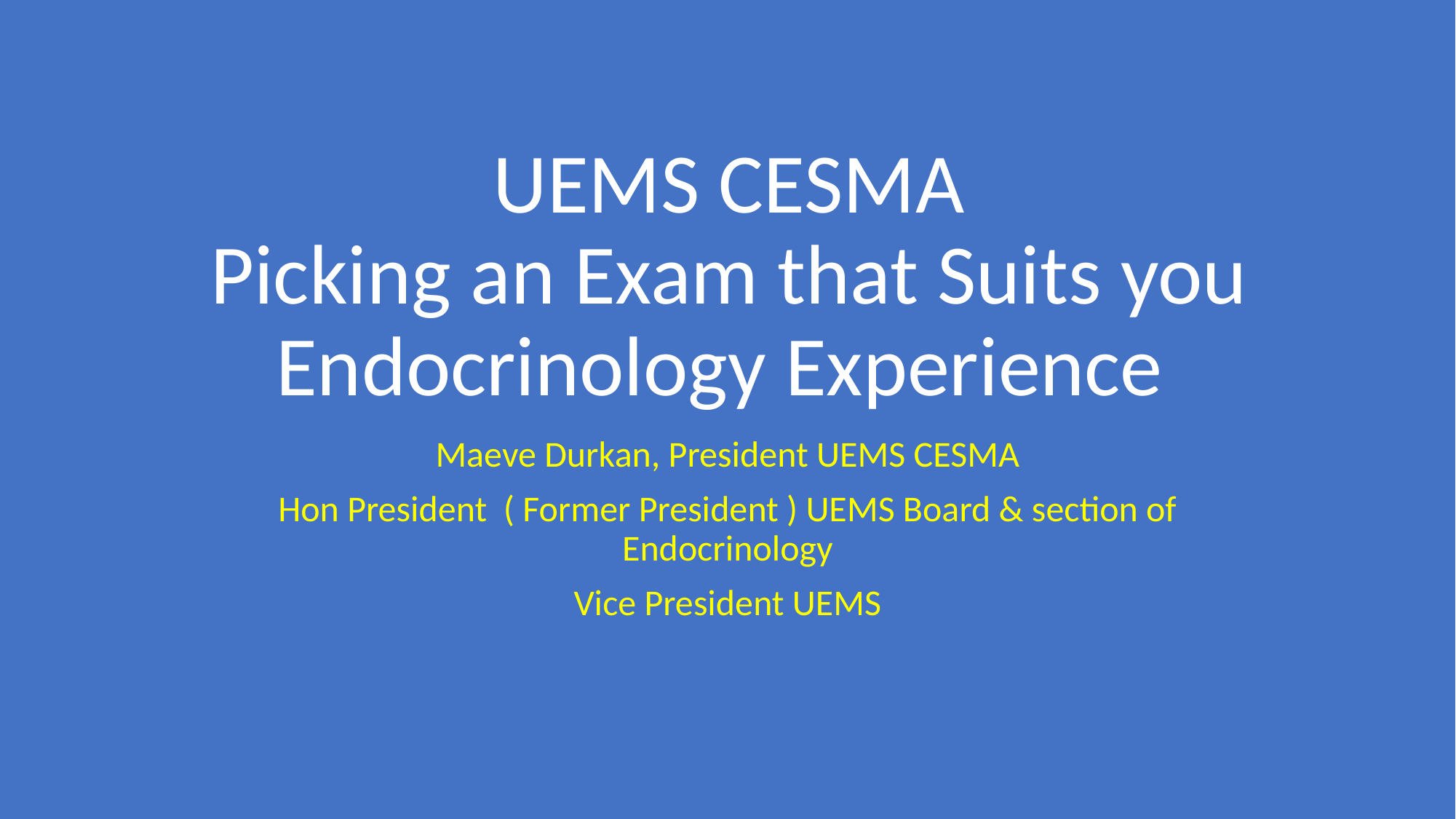

# UEMS CESMA Picking an Exam that Suits you Endocrinology Experience
Maeve Durkan, President UEMS CESMA
Hon President  ( Former President ) UEMS Board & section of Endocrinology
Vice President UEMS